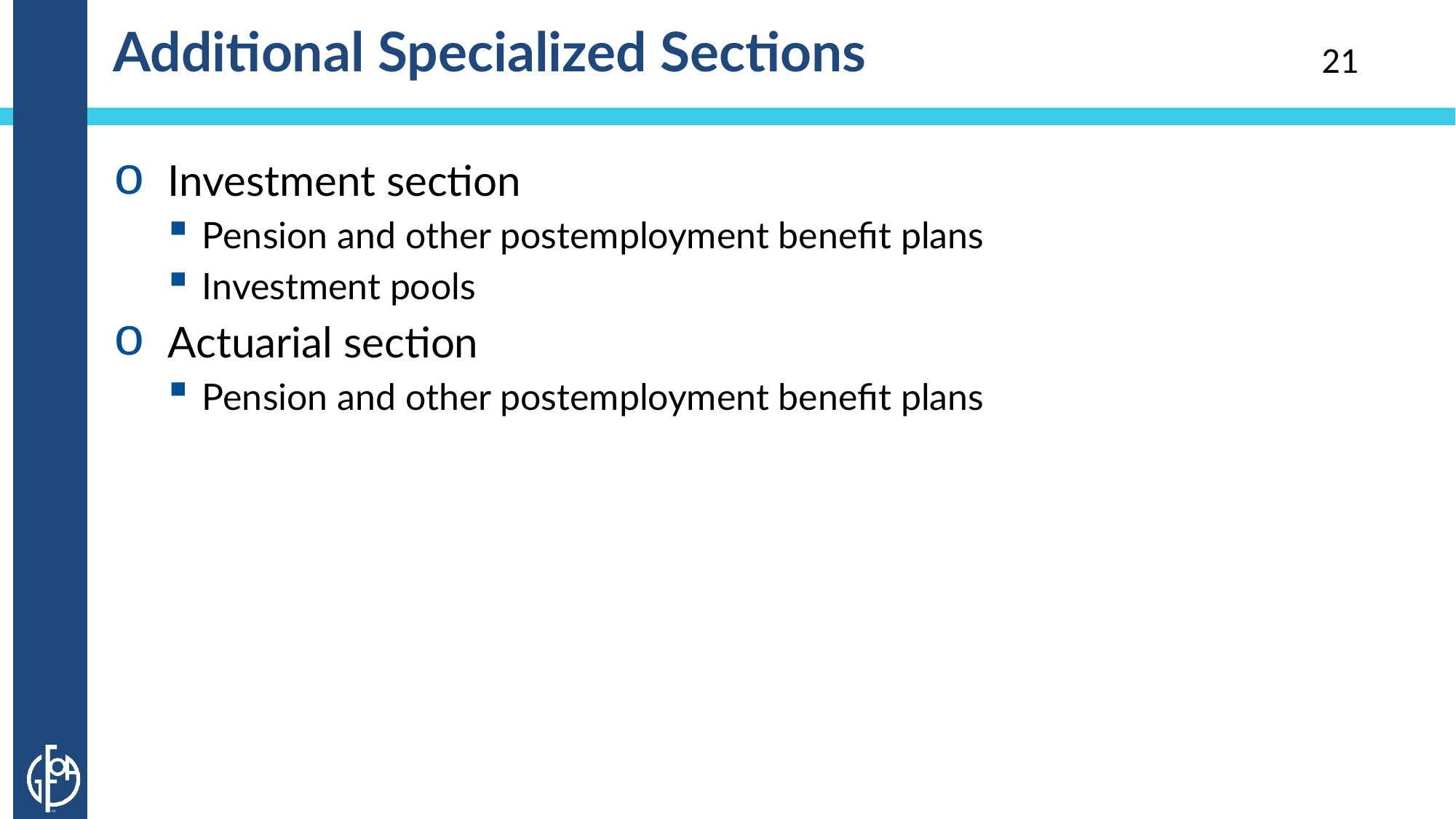

# Additional Specialized Sections
21
Investment section
Pension and other postemployment benefit plans
Investment pools
Actuarial section
Pension and other postemployment benefit plans